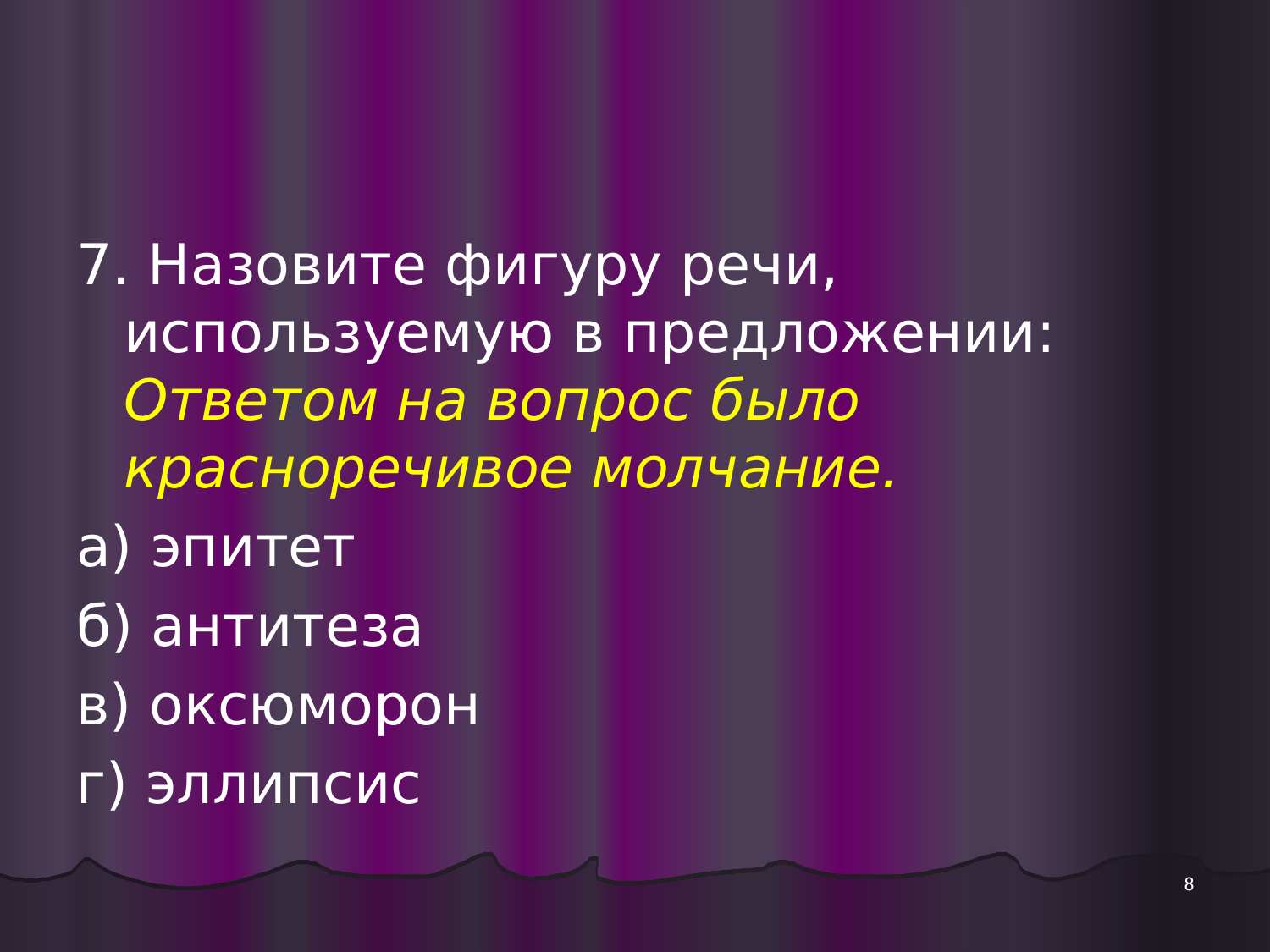

7. Назовите фигуру речи, используемую в предложении: Ответом на вопрос было красноречивое молчание.
а) эпитет
б) антитеза
в) оксюморон
г) эллипсис
8